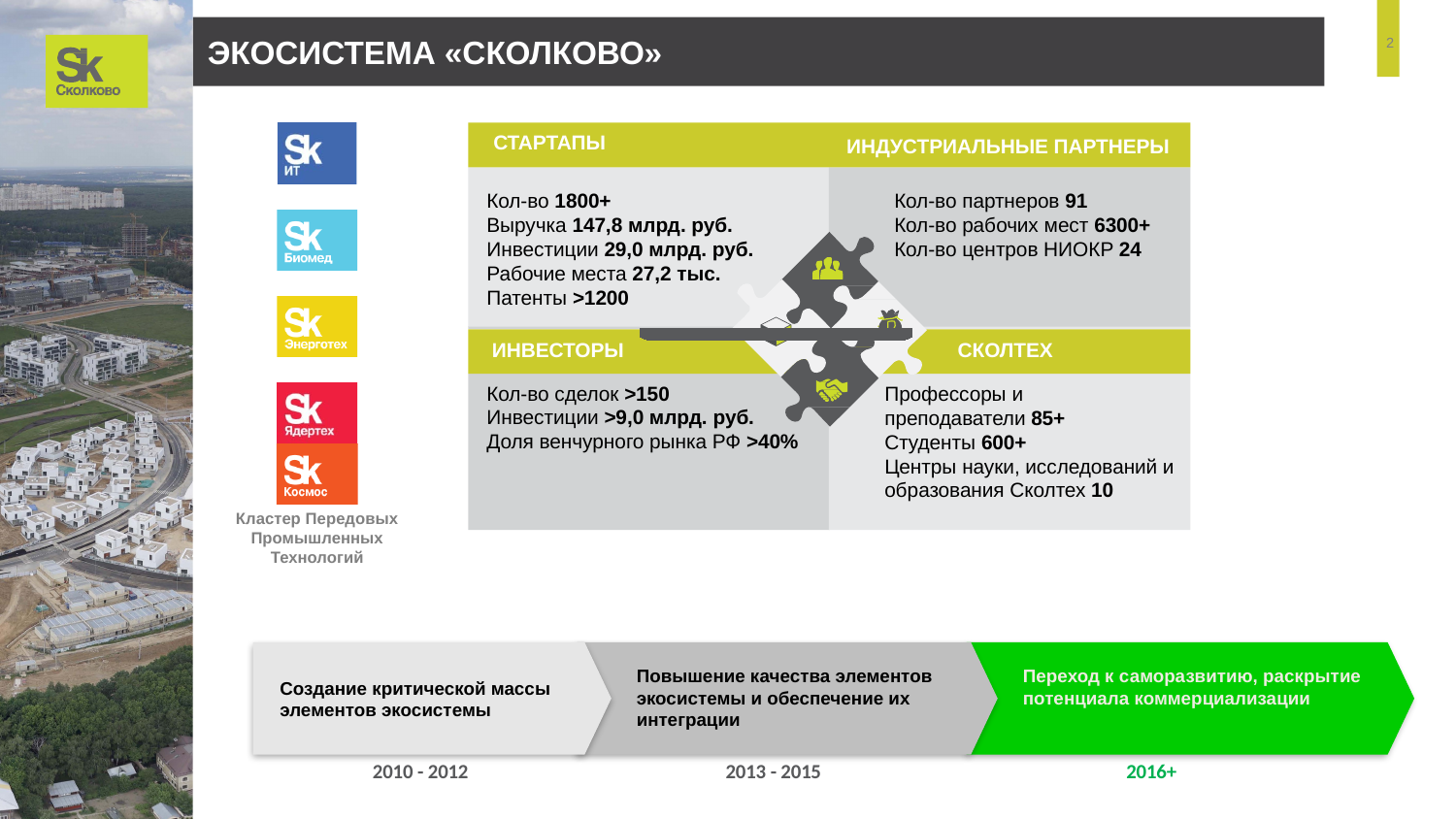

# ЭКОСИСТЕМА «СКОЛКОВО»

СТАРТАПЫ

ИНДУСТРИАЛЬНЫЕ ПАРТНЕРЫ
Кол-во 1800+
Выручка 147,8 млрд. руб.
Инвестиции 29,0 млрд. руб.
Рабочие места 27,2 тыс.
Патенты >1200
Кол-во партнеров 91
Кол-во рабочих мест 6300+
Кол-во центров НИОКР 24

ИНВЕСТОРЫ
СКОЛТЕХ
Кол-во сделок >150
Инвестиции >9,0 млрд. руб.
Доля венчурного рынка РФ >40%
Профессоры и
преподаватели 85+
Студенты 600+
Центры науки, исследований и
образования Сколтех 10

Кластер Передовых Промышленных Технологий

Повышение качества элементов экосистемы и обеспечение их интеграции
Переход к саморазвитию, раскрытие потенциала коммерциализации
Создание критической массы элементов экосистемы
2010 - 2012
2013 - 2015
2016+